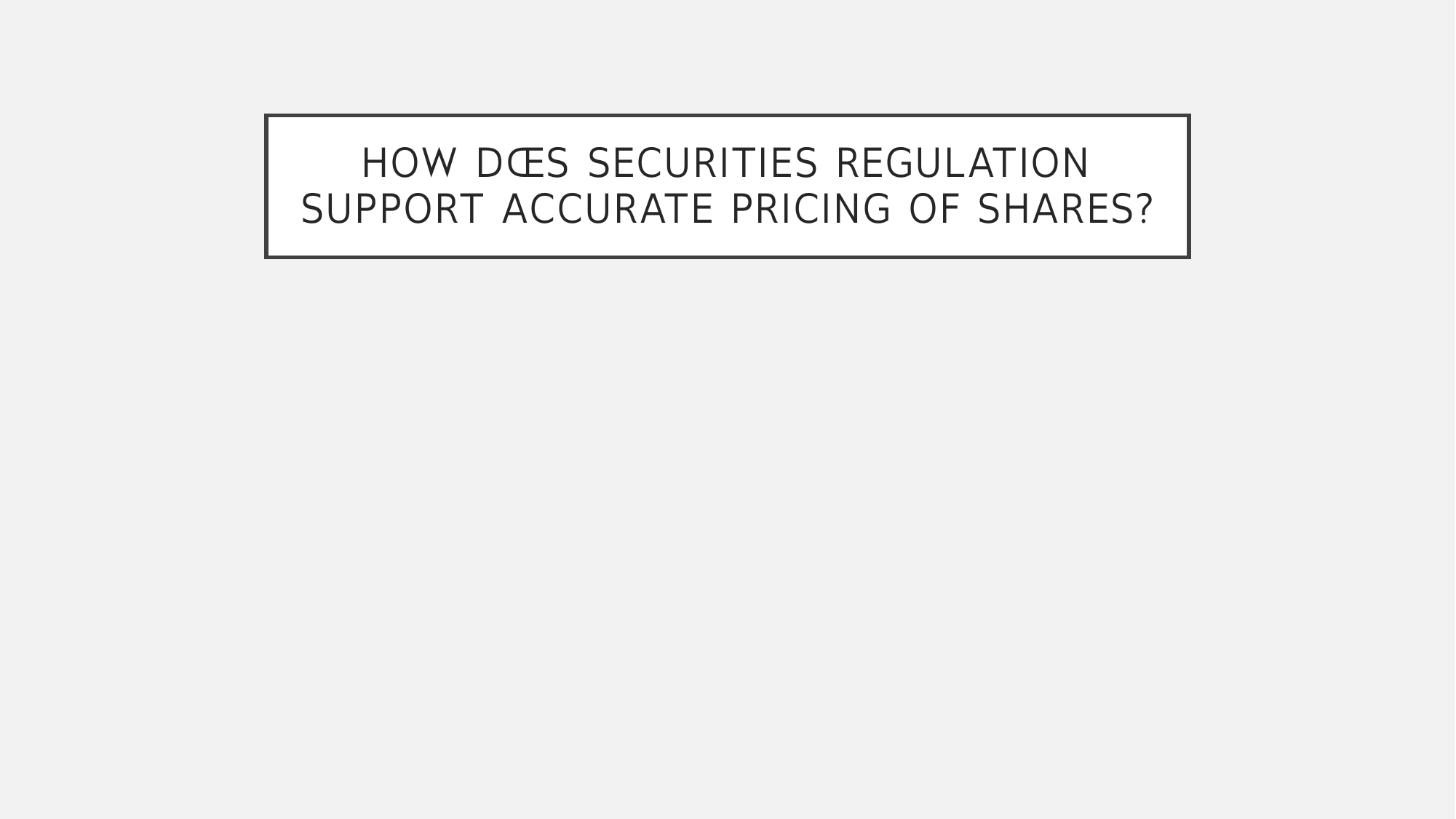

# How does securities regulation support accurate pricing of shares?